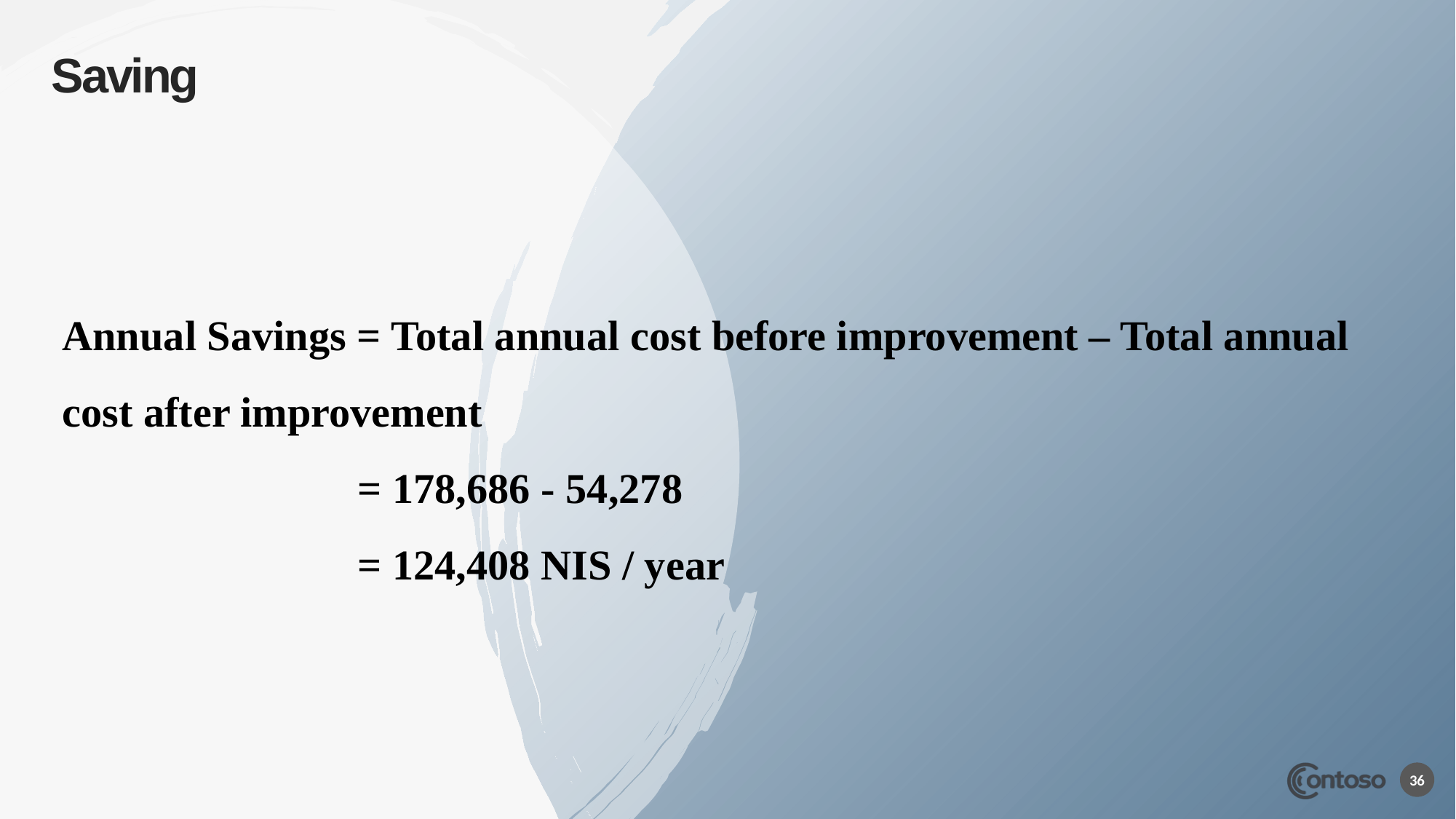

# Saving
Annual Savings = Total annual cost before improvement – Total annual cost after improvement
                            = 178,686 - 54,278
                            = 124,408 NIS / year
36